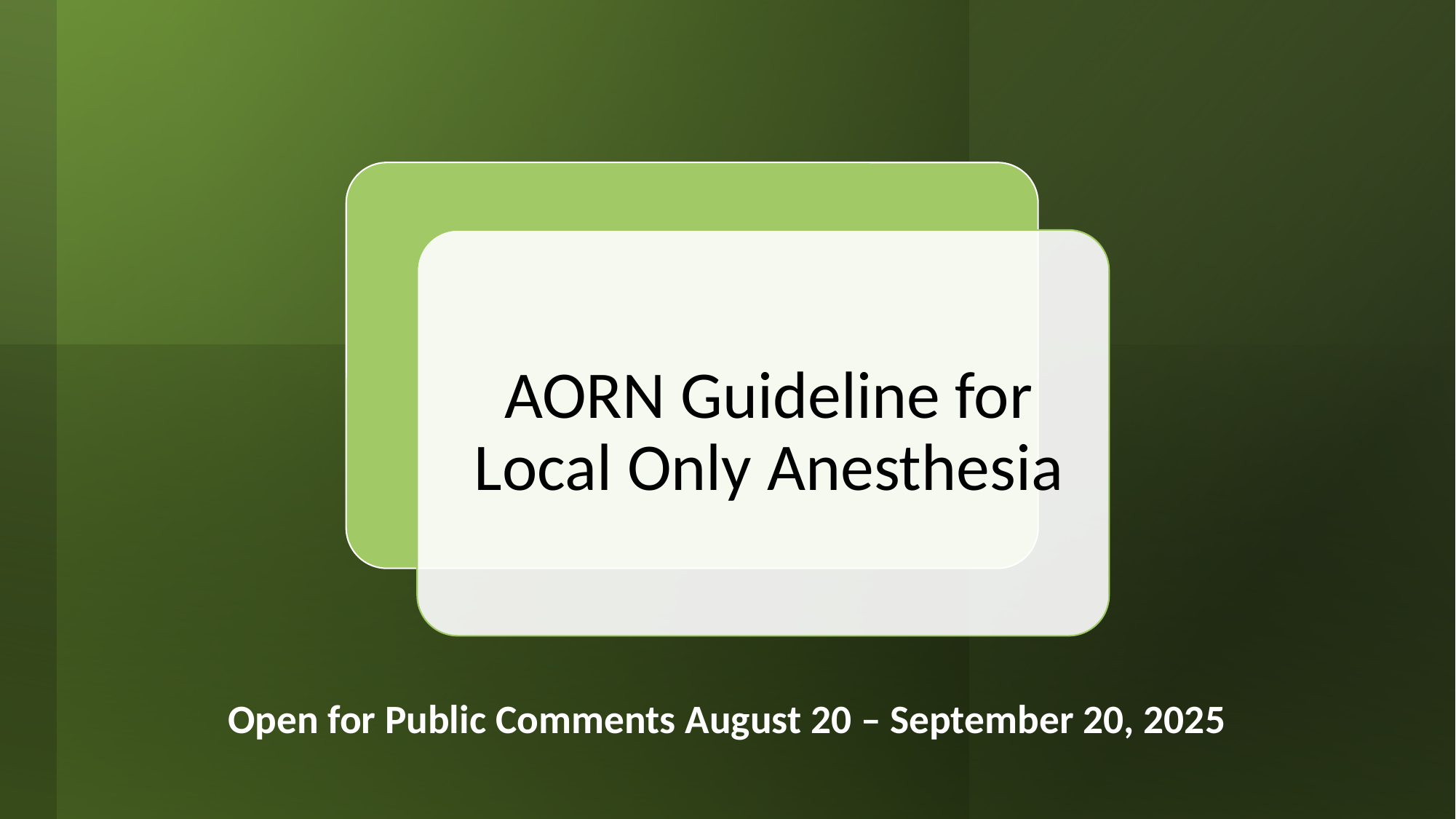

#
AORN Guideline for Local Only Anesthesia

Open for Public Comments August 20 – September 20, 2025